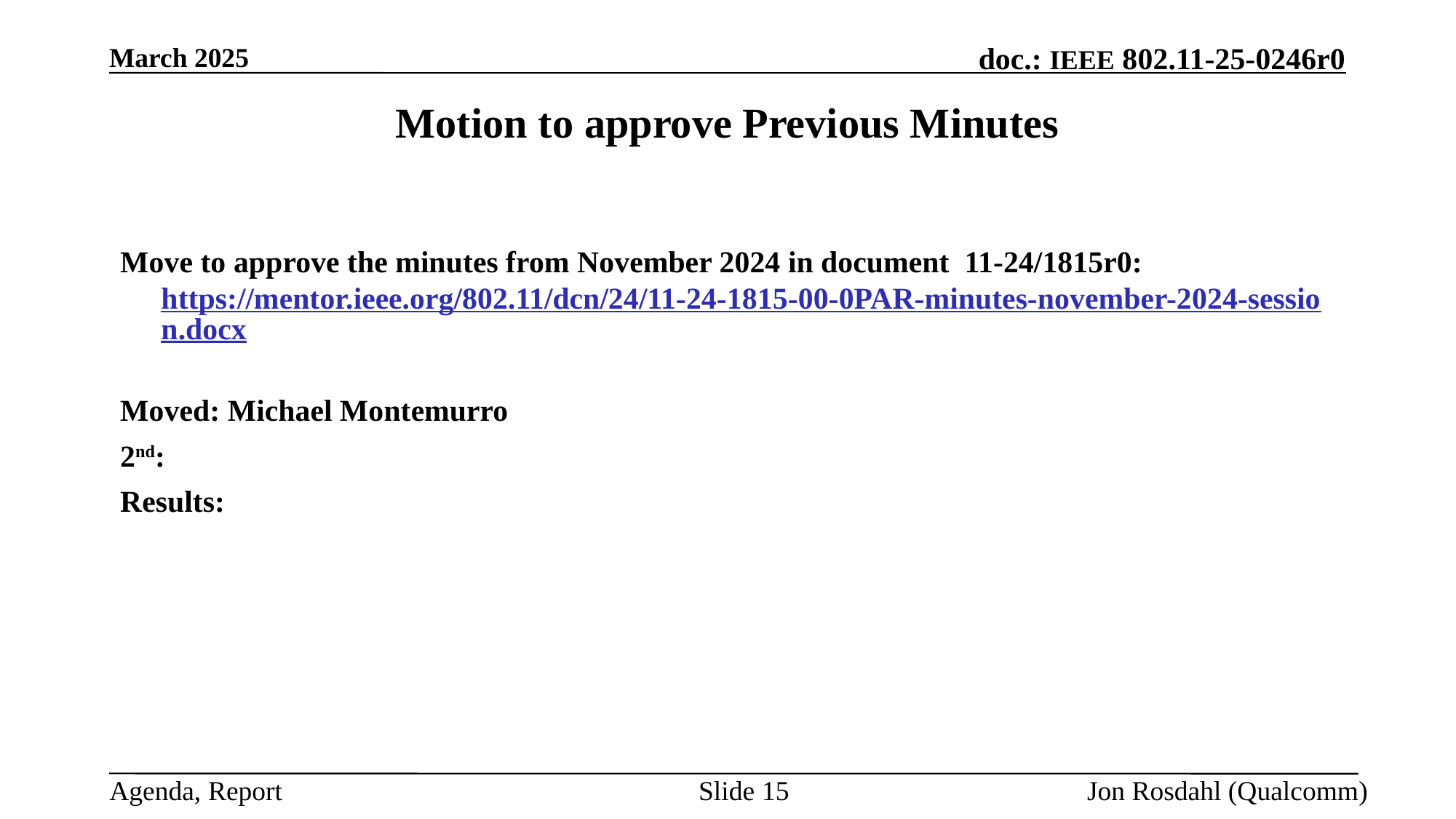

March 2025
# Motion to approve Previous Minutes
Move to approve the minutes from November 2024 in document  11-24/1815r0: https://mentor.ieee.org/802.11/dcn/24/11-24-1815-00-0PAR-minutes-november-2024-session.docx
Moved: Michael Montemurro
2nd:
Results:
Slide 15
Jon Rosdahl (Qualcomm)